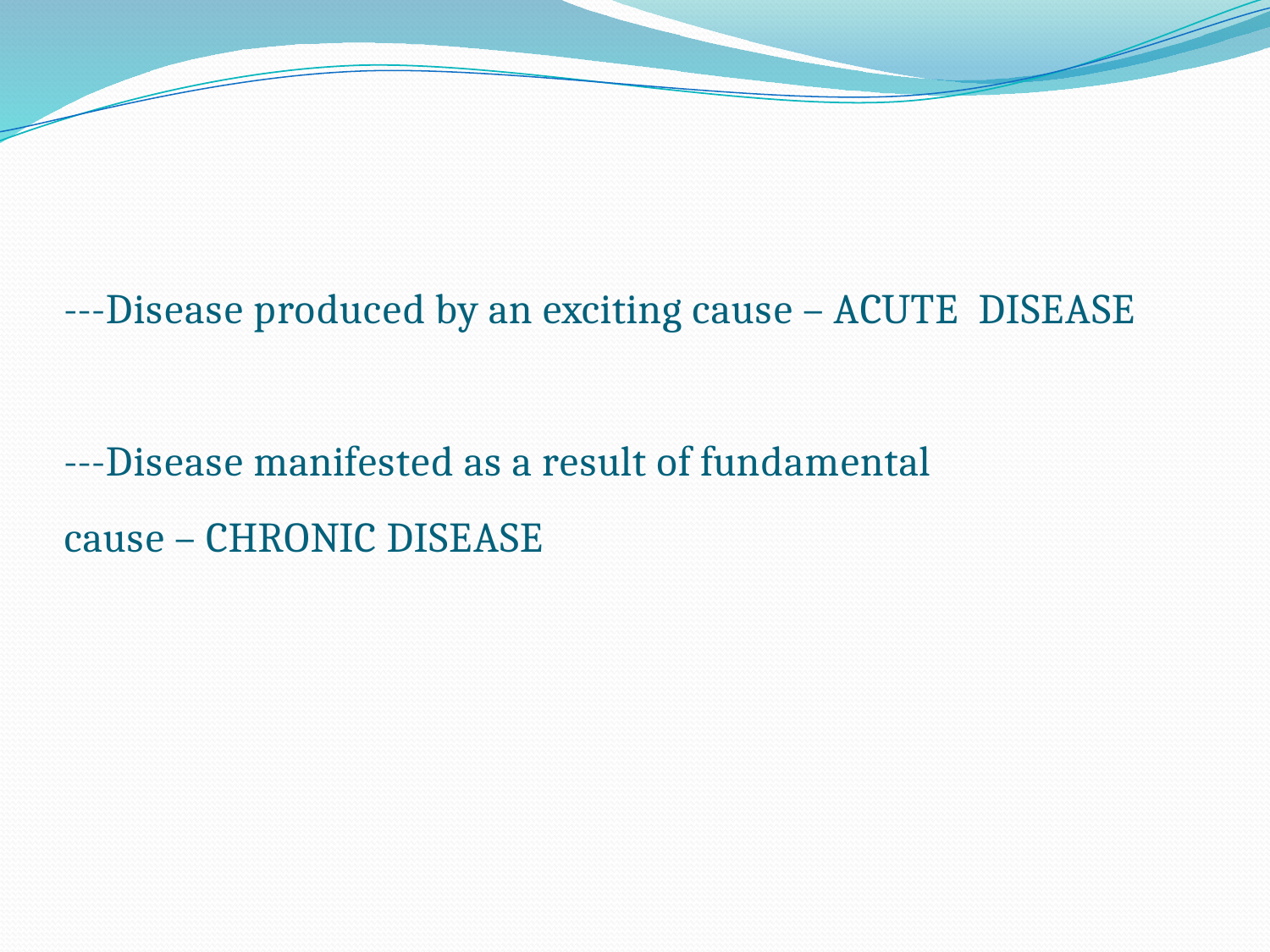

# ---Disease produced by an exciting cause – ACUTE  DISEASE ---Disease manifested as a result of fundamental cause – CHRONIC DISEASE